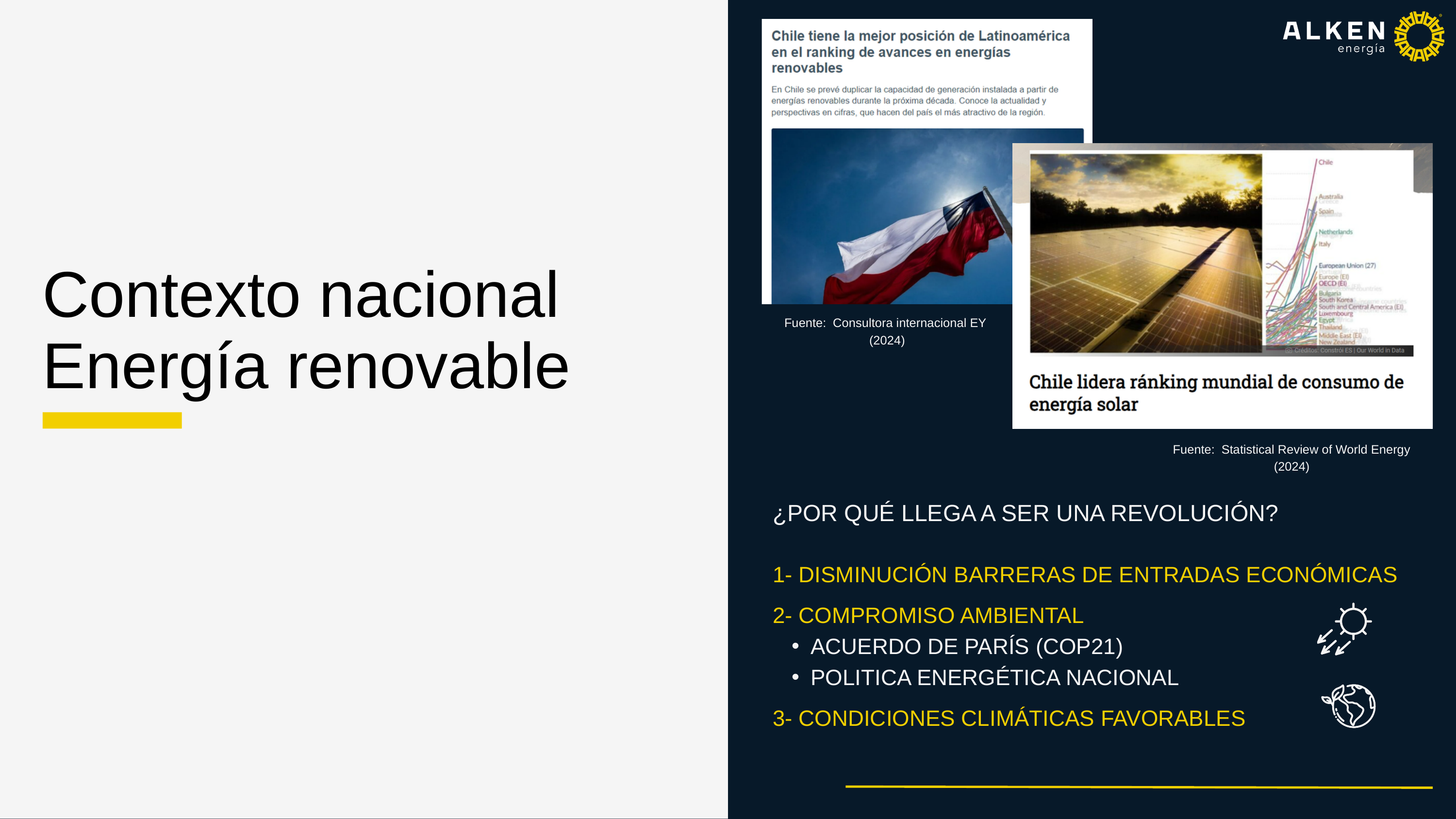

Contexto nacional
Energía renovable

Fuente:  Consultora internacional EY  (2024)

Fuente:  Statistical Review of World Energy (2024)
¿POR QUÉ LLEGA A SER UNA REVOLUCIÓN?
1- DISMINUCIÓN BARRERAS DE ENTRADAS ECONÓMICAS
2- COMPROMISO AMBIENTAL
ACUERDO DE PARÍS (COP21)
POLITICA ENERGÉTICA NACIONAL

3- CONDICIONES CLIMÁTICAS FAVORABLES